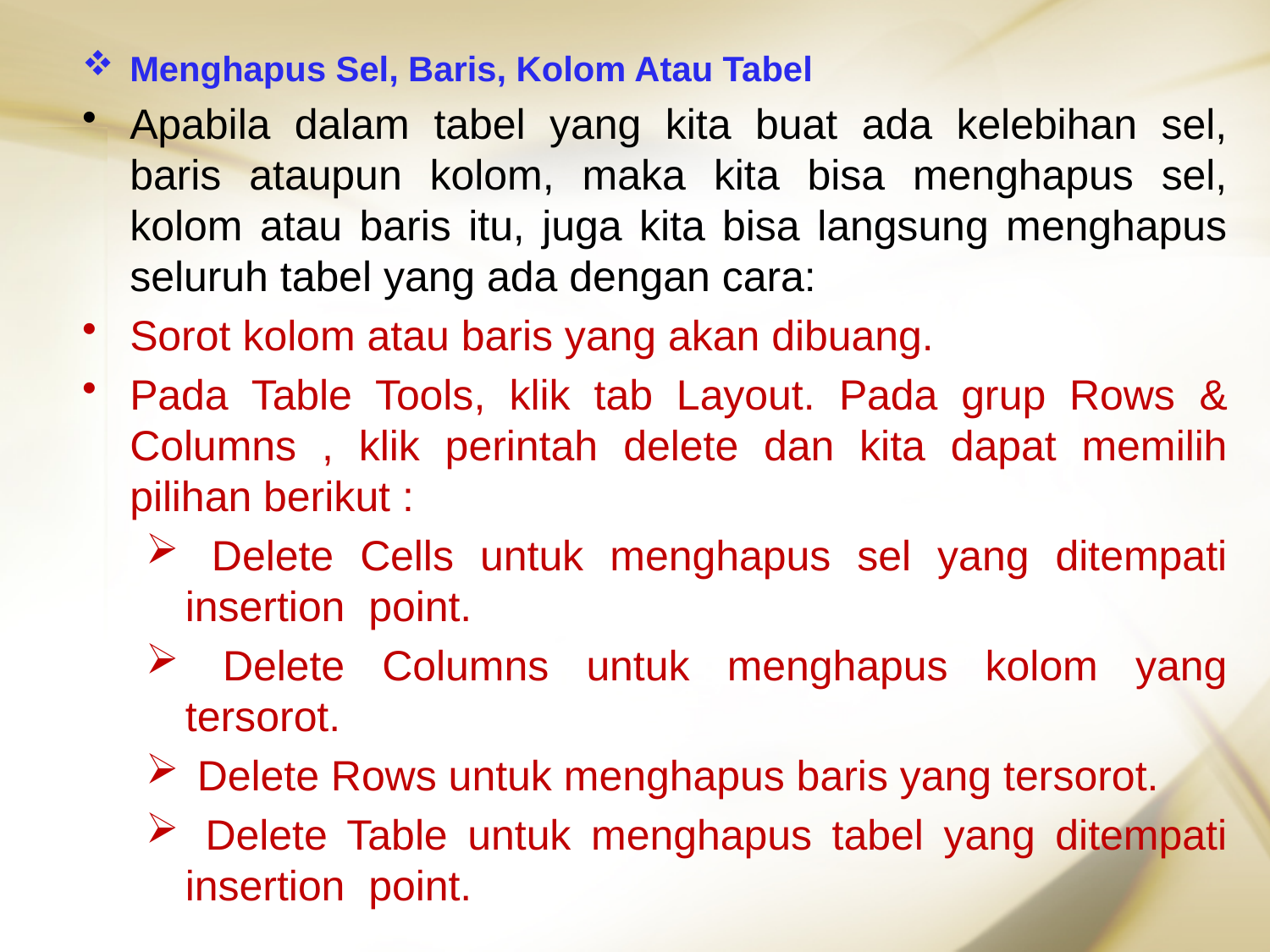

Menghapus Sel, Baris, Kolom Atau Tabel
Apabila dalam tabel yang kita buat ada kelebihan sel, baris ataupun kolom, maka kita bisa menghapus sel, kolom atau baris itu, juga kita bisa langsung menghapus seluruh tabel yang ada dengan cara:
Sorot kolom atau baris yang akan dibuang.
Pada Table Tools, klik tab Layout. Pada grup Rows & Columns , klik perintah delete dan kita dapat memilih pilihan berikut :
 Delete Cells untuk menghapus sel yang ditempati insertion  point.
 Delete Columns untuk menghapus kolom yang tersorot.
 Delete Rows untuk menghapus baris yang tersorot.
 Delete Table untuk menghapus tabel yang ditempati insertion  point.